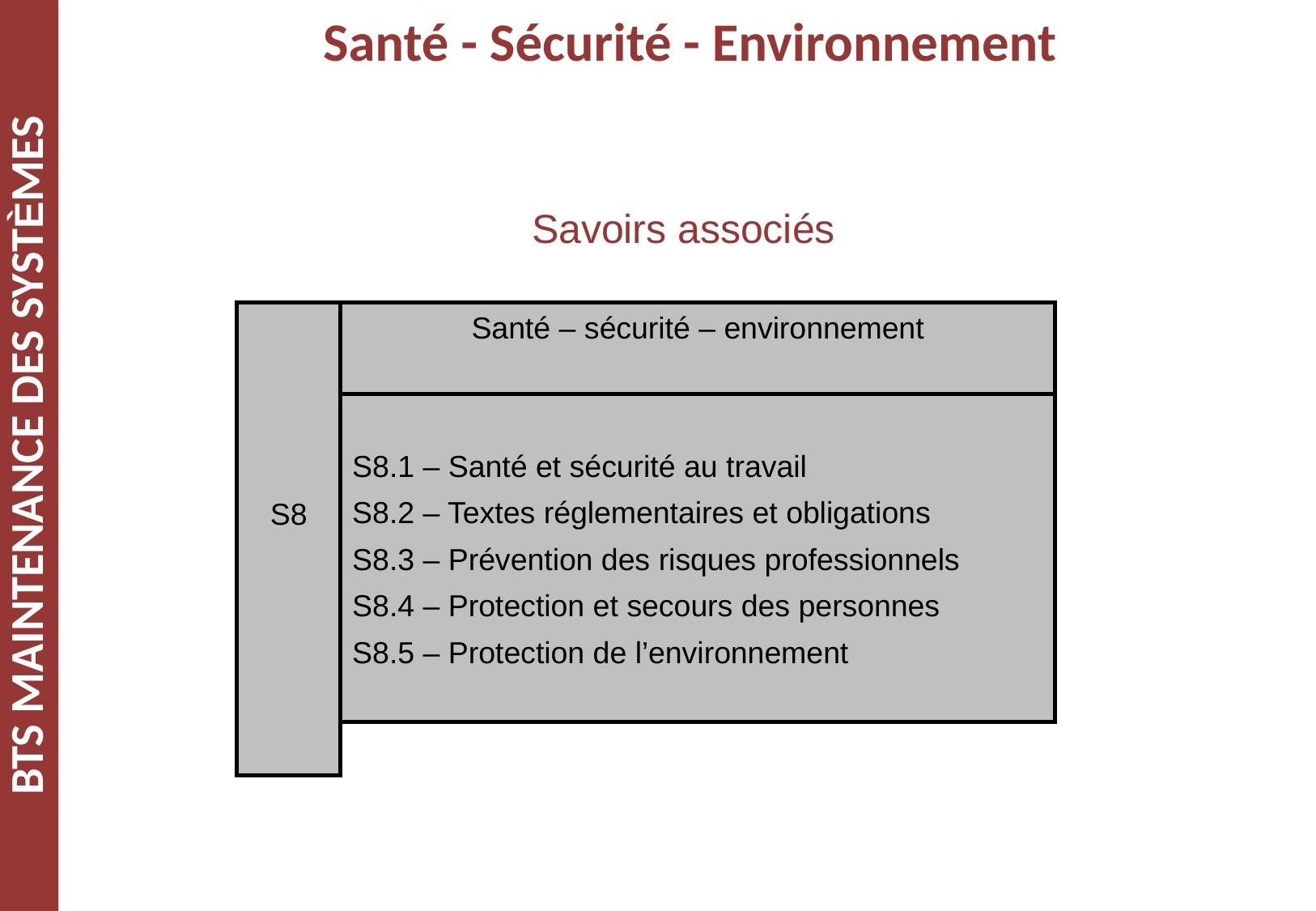

Santé - Sécurité - Environnement
Savoirs associés

S8

Santé – sécurité – environnement

S8.1 – Santé et sécurité au travail
S8.2 – Textes réglementaires et obligations
S8.3 – Prévention des risques professionnels
S8.4 – Protection et secours des personnes
S8.5 – Protection de l’environnement